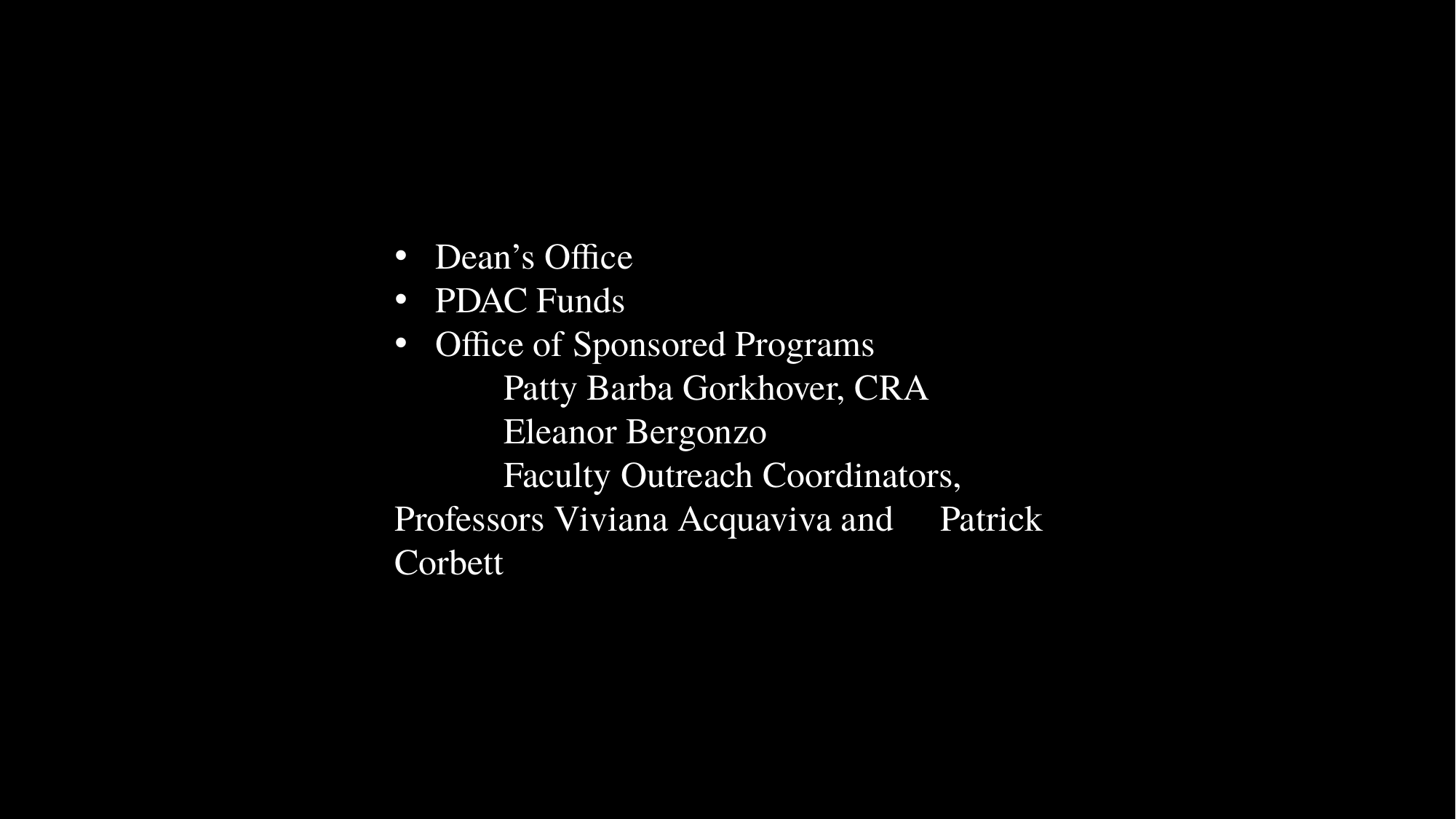

Dean’s Office
PDAC Funds
Office of Sponsored Programs
	Patty Barba Gorkhover, CRA
	Eleanor Bergonzo
	Faculty Outreach Coordinators, 	Professors Viviana Acquaviva and 	Patrick Corbett